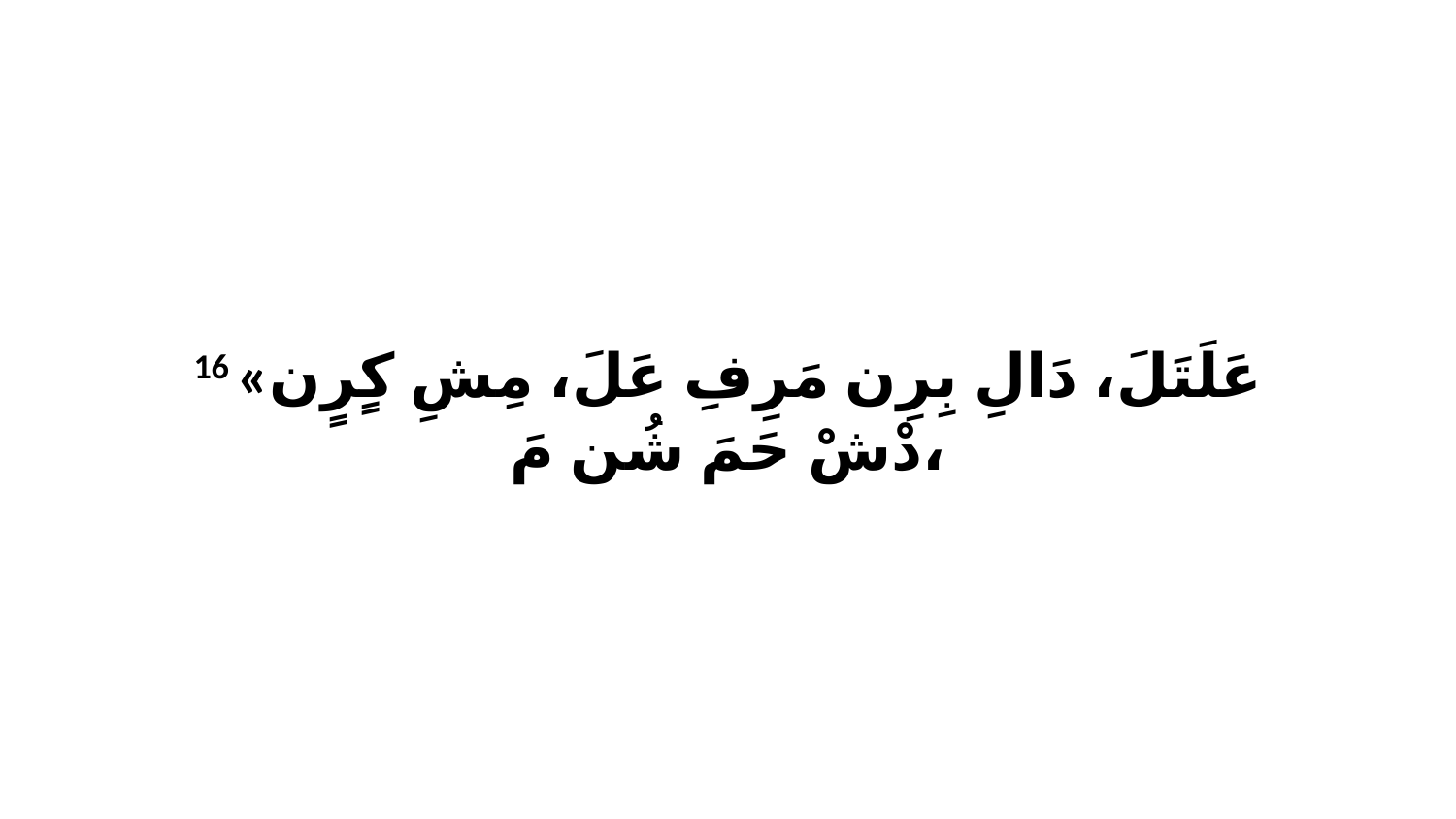

16 «عَلَتَلَ، دَالِ بِرِن مَرِفِ عَلَ، مِشِ كٍرٍن دْشْ حَمَ شُن مَ،